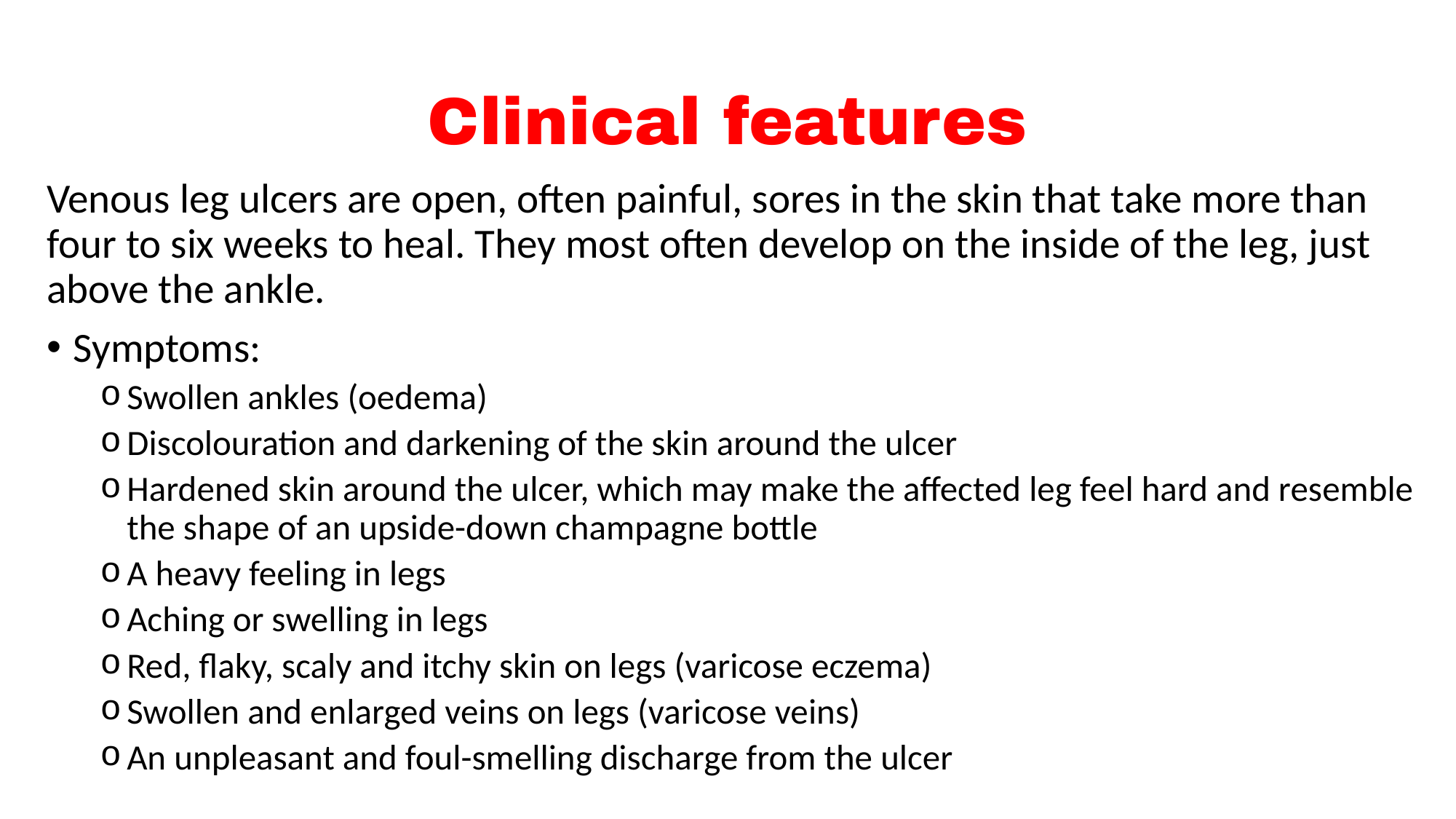

# Clinical features
Venous leg ulcers are open, often painful, sores in the skin that take more than four to six weeks to heal. They most often develop on the inside of the leg, just above the ankle.
Symptoms:
Swollen ankles (oedema)
Discolouration and darkening of the skin around the ulcer
Hardened skin around the ulcer, which may make the affected leg feel hard and resemble the shape of an upside-down champagne bottle
A heavy feeling in legs
Aching or swelling in legs
Red, flaky, scaly and itchy skin on legs (varicose eczema)
Swollen and enlarged veins on legs (varicose veins)
An unpleasant and foul-smelling discharge from the ulcer